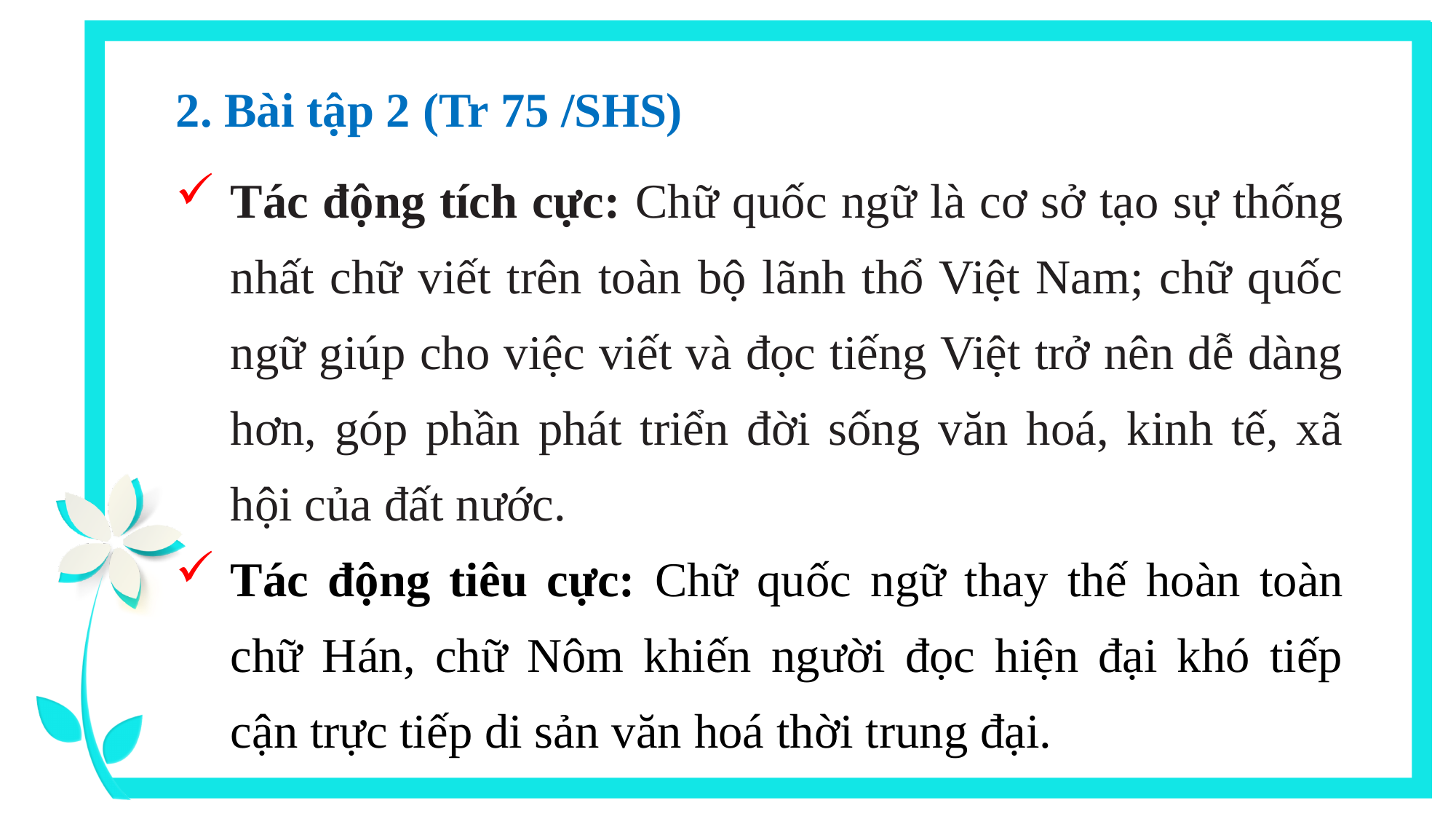

2. Bài tập 2 (Tr 75 /SHS)
Tác động tích cực: Chữ quốc ngữ là cơ sở tạo sự thống nhất chữ viết trên toàn bộ lãnh thổ Việt Nam; chữ quốc ngữ giúp cho việc viết và đọc tiếng Việt trở nên dễ dàng hơn, góp phần phát triển đời sống văn hoá, kinh tế, xã hội của đất nước.
Tác động tiêu cực: Chữ quốc ngữ thay thế hoàn toàn chữ Hán, chữ Nôm khiến người đọc hiện đại khó tiếp cận trực tiếp di sản văn hoá thời trung đại.